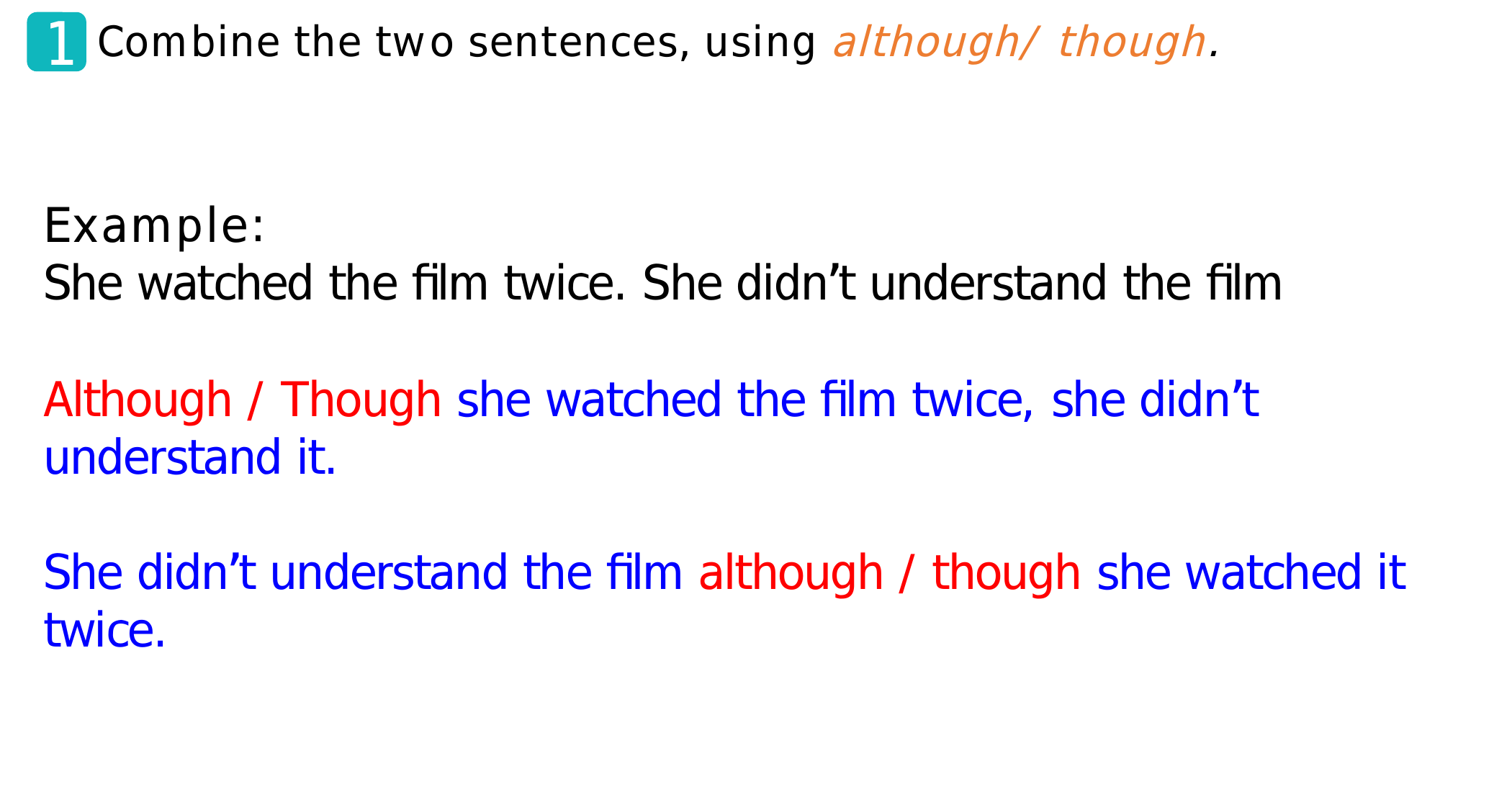

1
Combine the two sentences, using although/ though.

Example:
She watched the film twice. She didn’t understand the film
Although / Though she watched the film twice, she didn’t understand it.
She didn’t understand the film although / though she watched it twice.